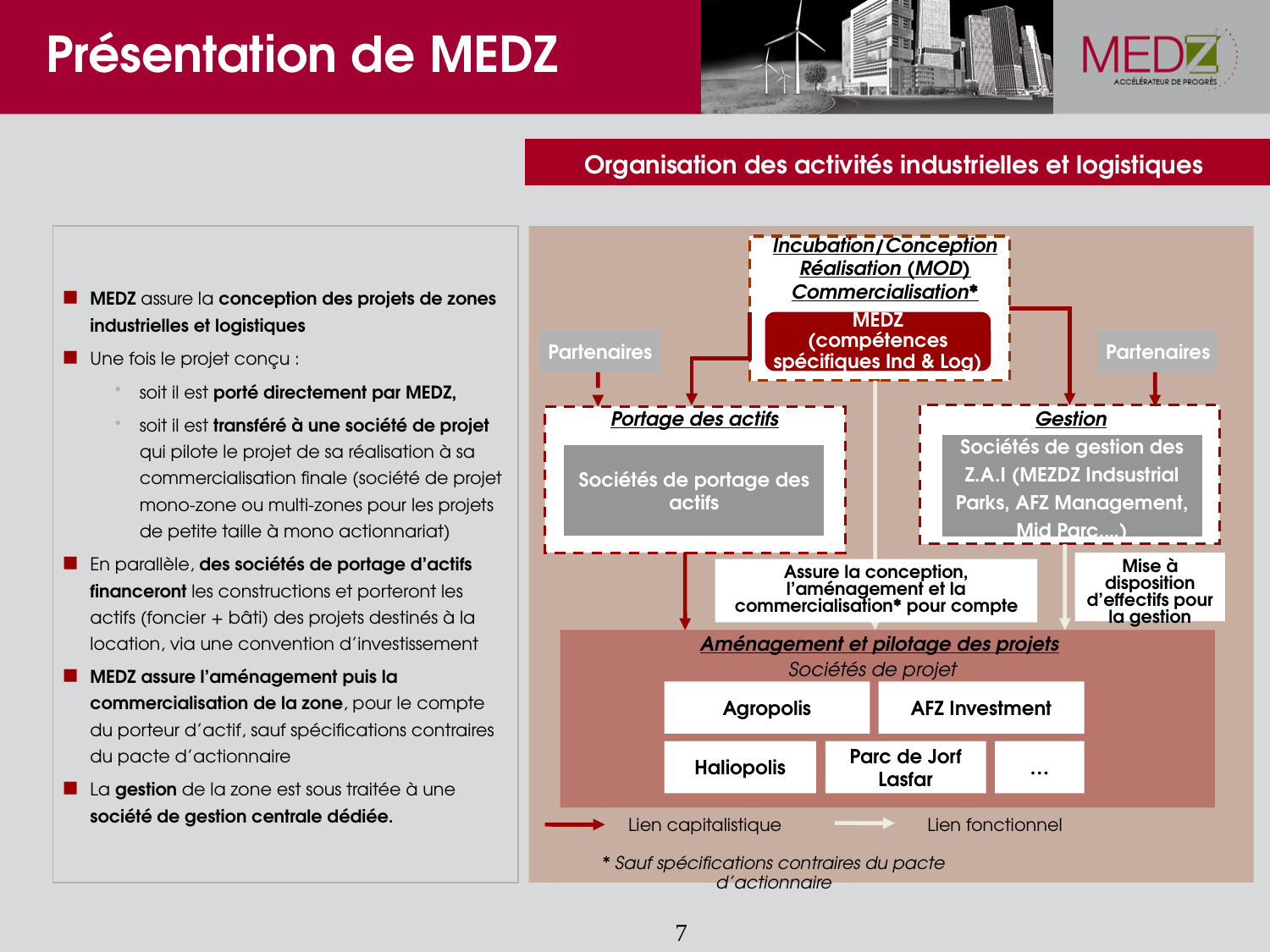

Présentation de MEDZ

Organisation des activités industrielles et logistiques
MEDZ assure la conception des projets de zones industrielles et logistiques
Une fois le projet conçu :
soit il est porté directement par MEDZ,
soit il est transféré à une société de projet qui pilote le projet de sa réalisation à sa commercialisation finale (société de projet mono-zone ou multi-zones pour les projets de petite taille à mono actionnariat)
En parallèle, des sociétés de portage d’actifs financeront les constructions et porteront les actifs (foncier + bâti) des projets destinés à la location, via une convention d’investissement
MEDZ assure l’aménagement puis la commercialisation de la zone, pour le compte du porteur d’actif, sauf spécifications contraires du pacte d’actionnaire
La gestion de la zone est sous traitée à une société de gestion centrale dédiée.

Incubation/Conception
Réalisation (MOD)
Commercialisation*
MEDZ
(compétences spécifiques Ind & Log)
Partenaires
Partenaires

Portage des actifs
Gestion

Sociétés de gestion des Z.A.I (MEZDZ Indsustrial Parks, AFZ Management, Mid Parc,…)
Sociétés de portage des actifs

Mise à disposition d’effectifs pour la gestion
Assure la conception, l’aménagement et la commercialisation* pour compte

Aménagement et pilotage des projets
Sociétés de projet
Agropolis
AFZ Investment
Haliopolis
Parc de Jorf Lasfar
…
Lien capitalistique
Lien fonctionnel

* Sauf spécifications contraires du pacte d’actionnaire
7